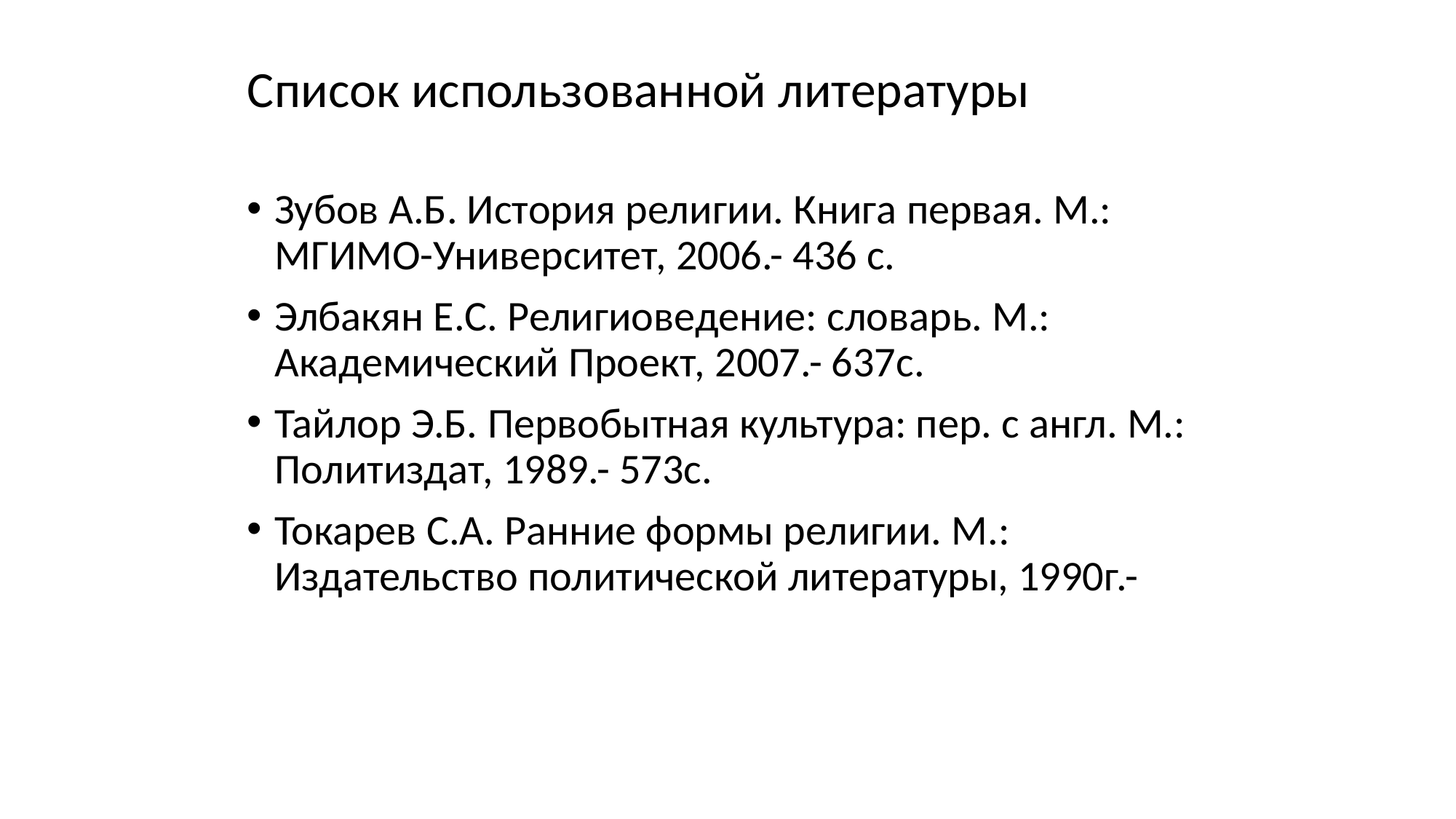

# Список использованной литературы
Зубов А.Б. История религии. Книга первая. М.: МГИМО-Университет, 2006.- 436 с.
Элбакян Е.С. Религиоведение: словарь. М.: Академический Проект, 2007.- 637с.
Тайлор Э.Б. Первобытная культура: пер. с англ. М.: Политиздат, 1989.- 573с.
Токарев С.А. Ранние формы религии. М.: Издательство политической литературы, 1990г.-